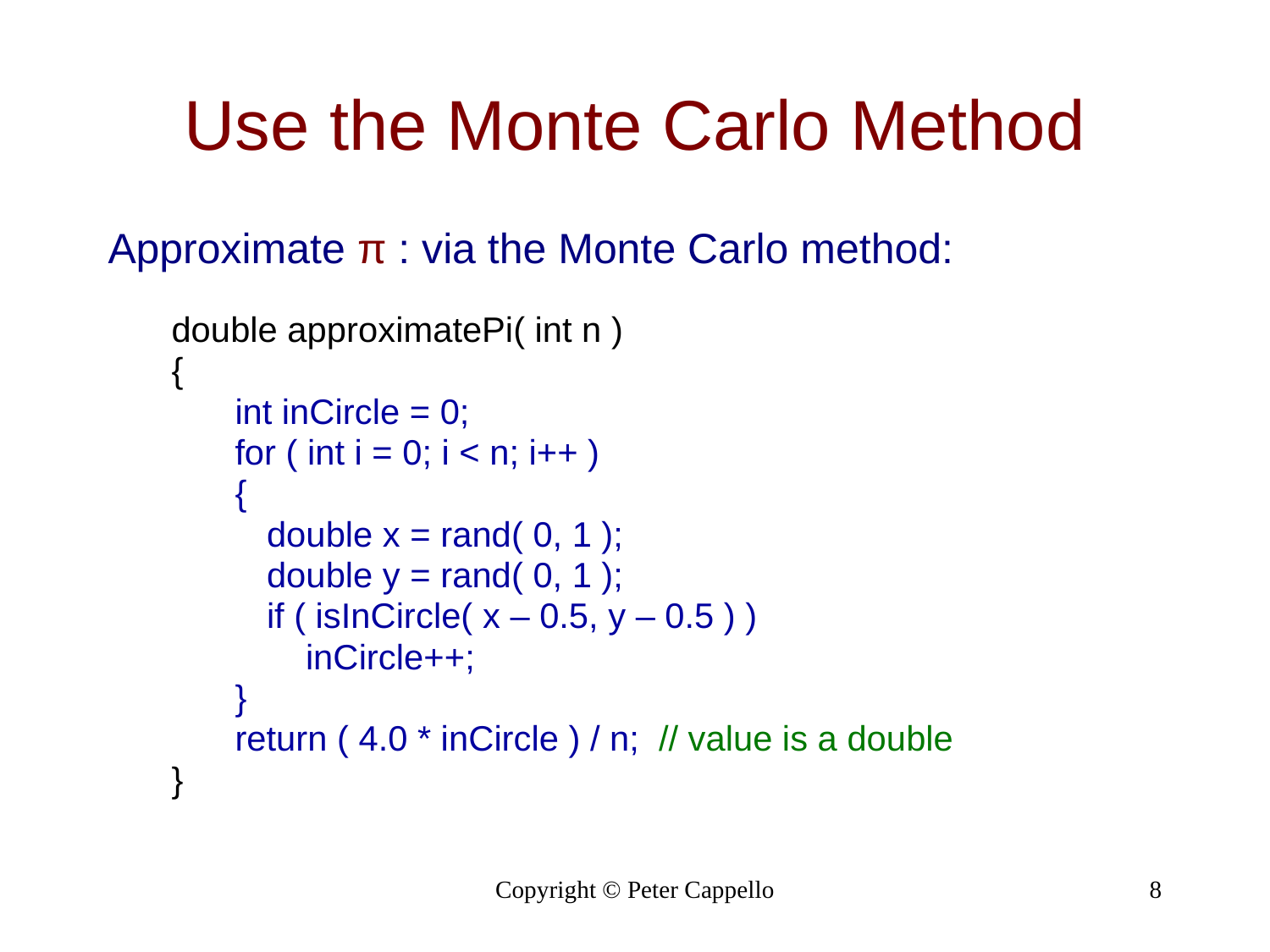

# Use the Monte Carlo Method
Approximate π : via the Monte Carlo method:

double approximatePi( int n )
{
int inCircle = 0;
for ( int i = 0; i < n; i++ )
{
	double x = rand( 0, 1 );
	double y = rand( 0, 1 );
	if ( isInCircle( x – 0.5, y – 0.5 ) )
	    inCircle++;
}
return ( 4.0 * inCircle ) / n;  // value is a double
}
Copyright © Peter Cappello
8